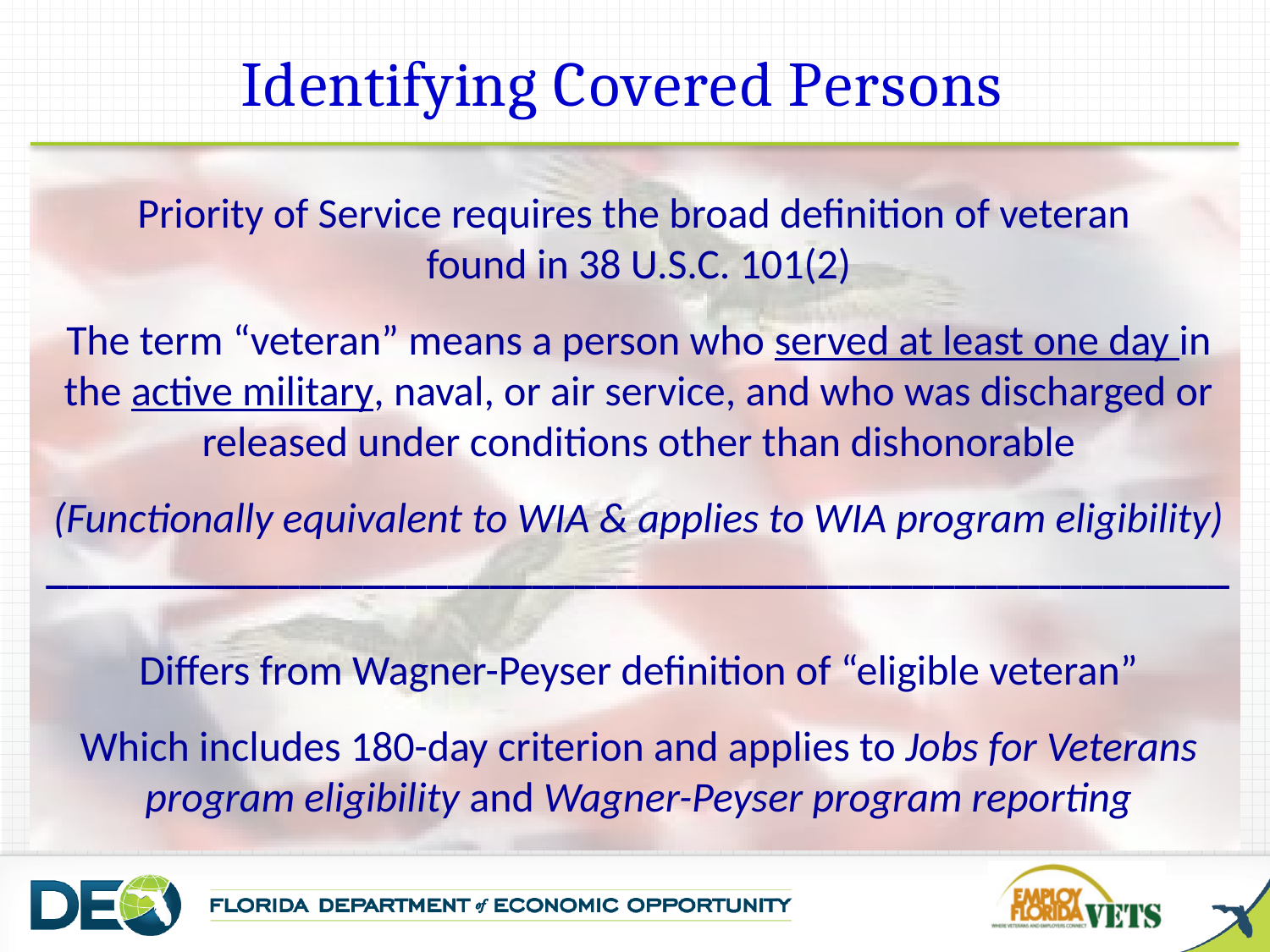

Identifying Covered Persons

Priority of Service requires the broad definition of veteran
found in 38 U.S.C. 101(2)

The term “veteran” means a person who served at least one day in the active military, naval, or air service, and who was discharged or released under conditions other than dishonorable

(Functionally equivalent to WIA & applies to WIA program eligibility)
________________________________________________________

Differs from Wagner-Peyser definition of “eligible veteran”

Which includes 180-day criterion and applies to Jobs for Veterans program eligibility and Wagner-Peyser program reporting